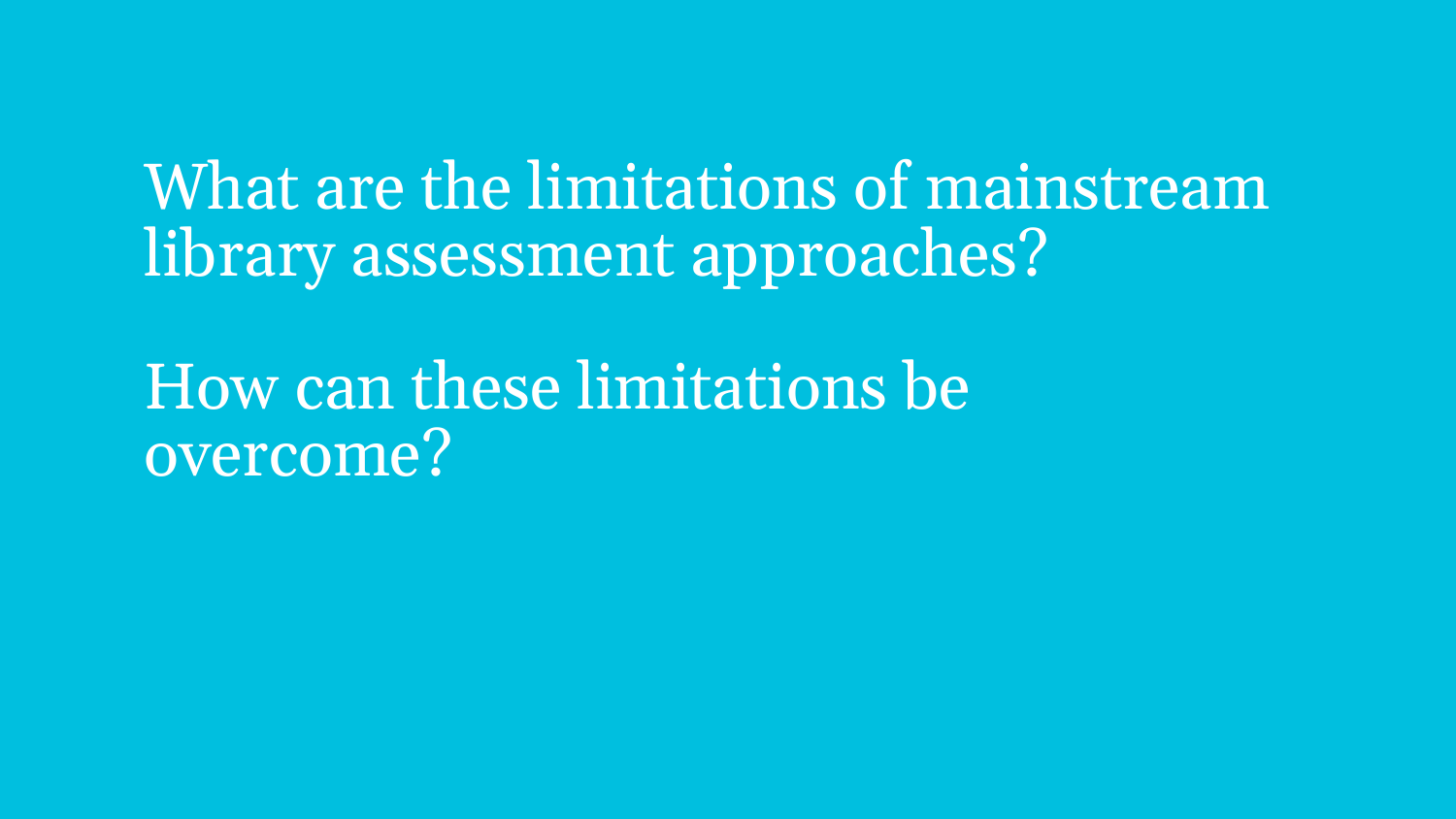

What are the limitations of mainstream library assessment approaches?

How can these limitations be overcome?